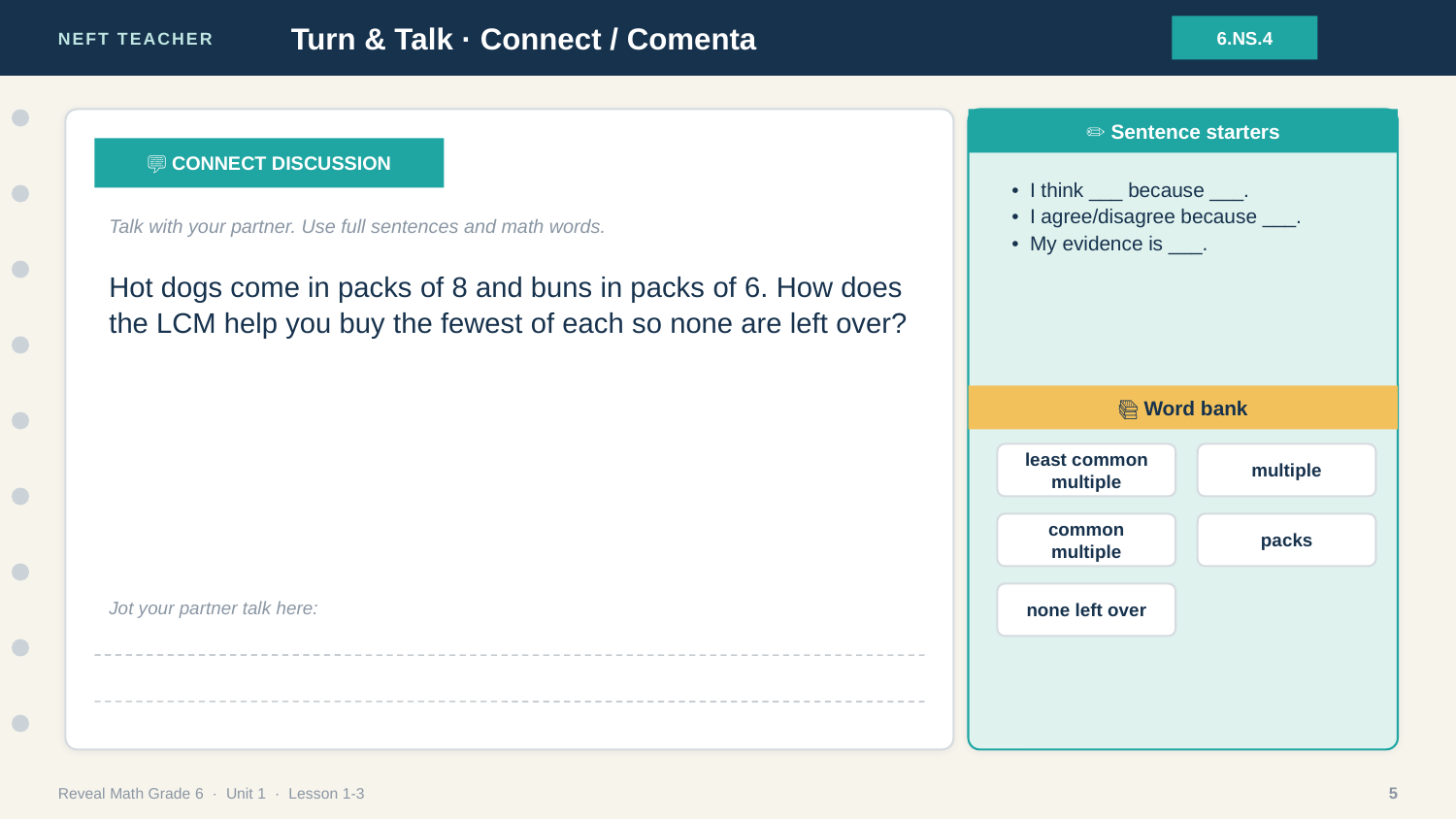

NEFT TEACHER
Turn & Talk · Connect / Comenta
6.NS.4

✏️ Sentence starters
💬 CONNECT DISCUSSION
•  I think ___ because ___.
•  I agree/disagree because ___.
•  My evidence is ___.

Talk with your partner. Use full sentences and math words.
Hot dogs come in packs of 8 and buns in packs of 6. How does the LCM help you buy the fewest of each so none are left over?

📚 Word bank

least common multiple
multiple

common multiple
packs

none left over
Jot your partner talk here:

Reveal Math Grade 6  ·  Unit 1  ·  Lesson 1-3
5